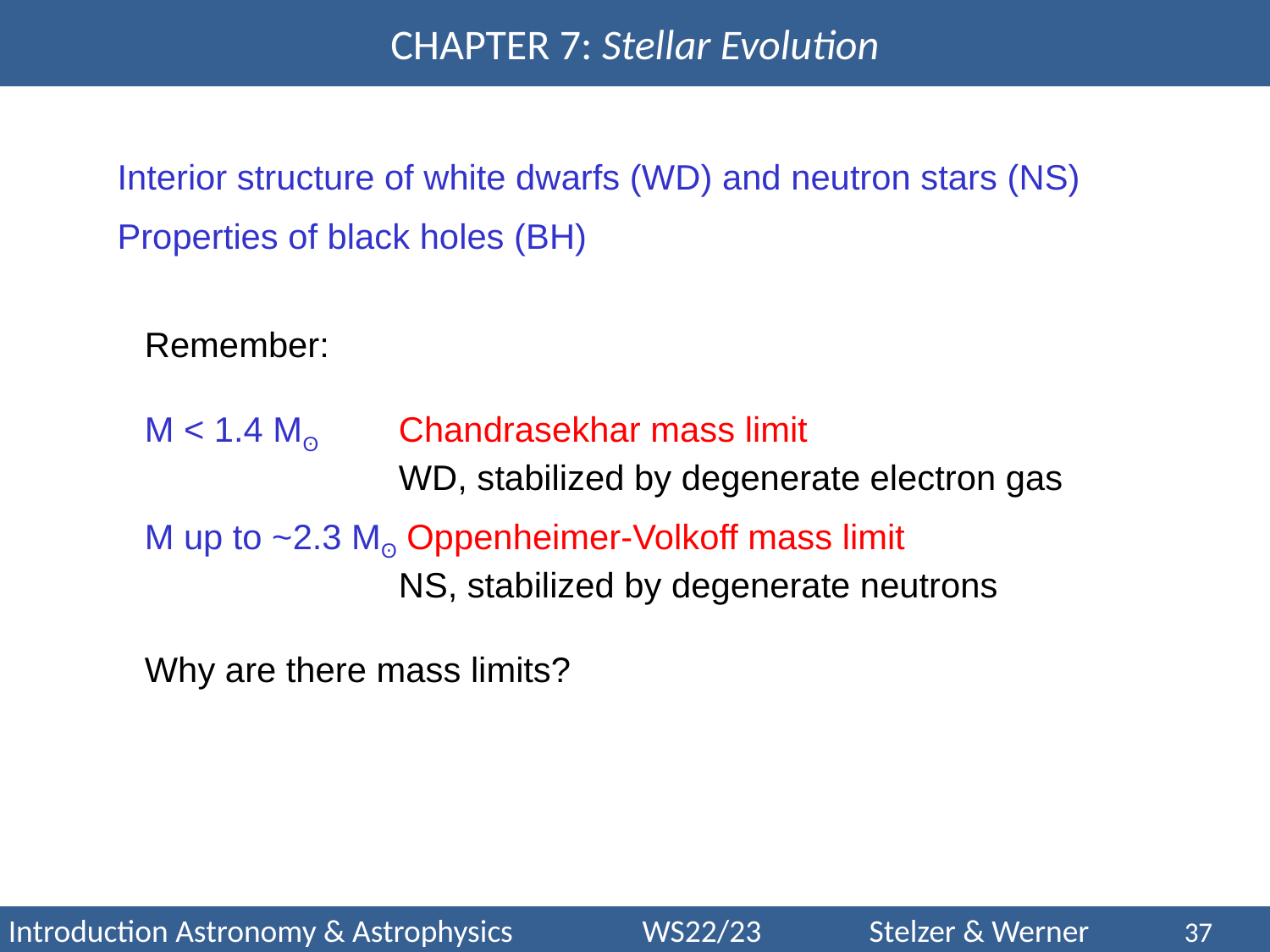

Interior structure of white dwarfs (WD) and neutron stars (NS)

Properties of black holes (BH)
Remember:

M < 1.4 Mʘ 	Chandrasekhar mass limit
		WD, stabilized by degenerate electron gas

M up to ~2.3 Mʘ Oppenheimer-Volkoff mass limit
		NS, stabilized by degenerate neutrons

Why are there mass limits?